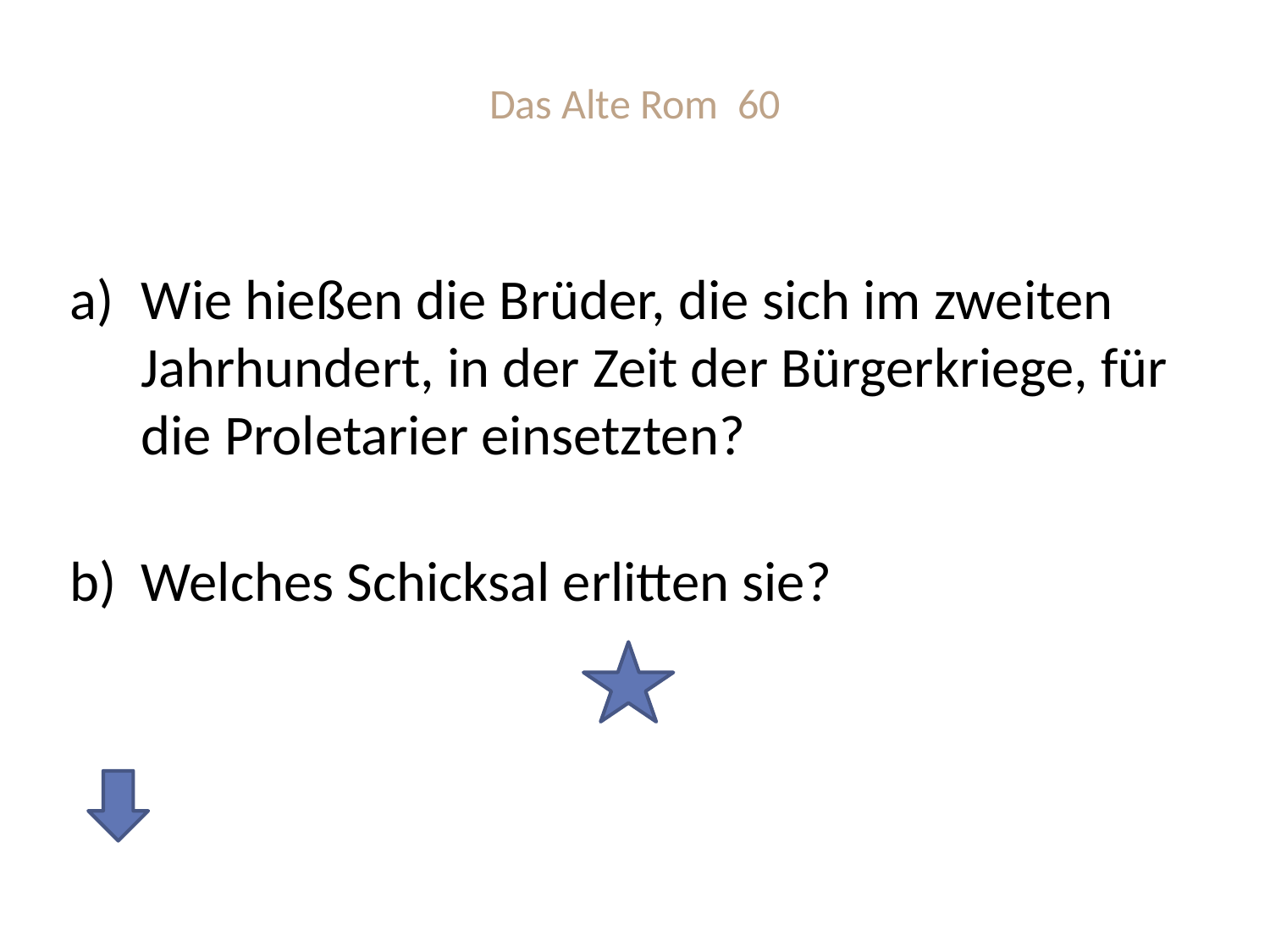

# Das Alte Rom  60

Wie hießen die Brüder, die sich im zweiten Jahrhundert, in der Zeit der Bürgerkriege, für die Proletarier einsetzten?
Welches Schicksal erlitten sie?